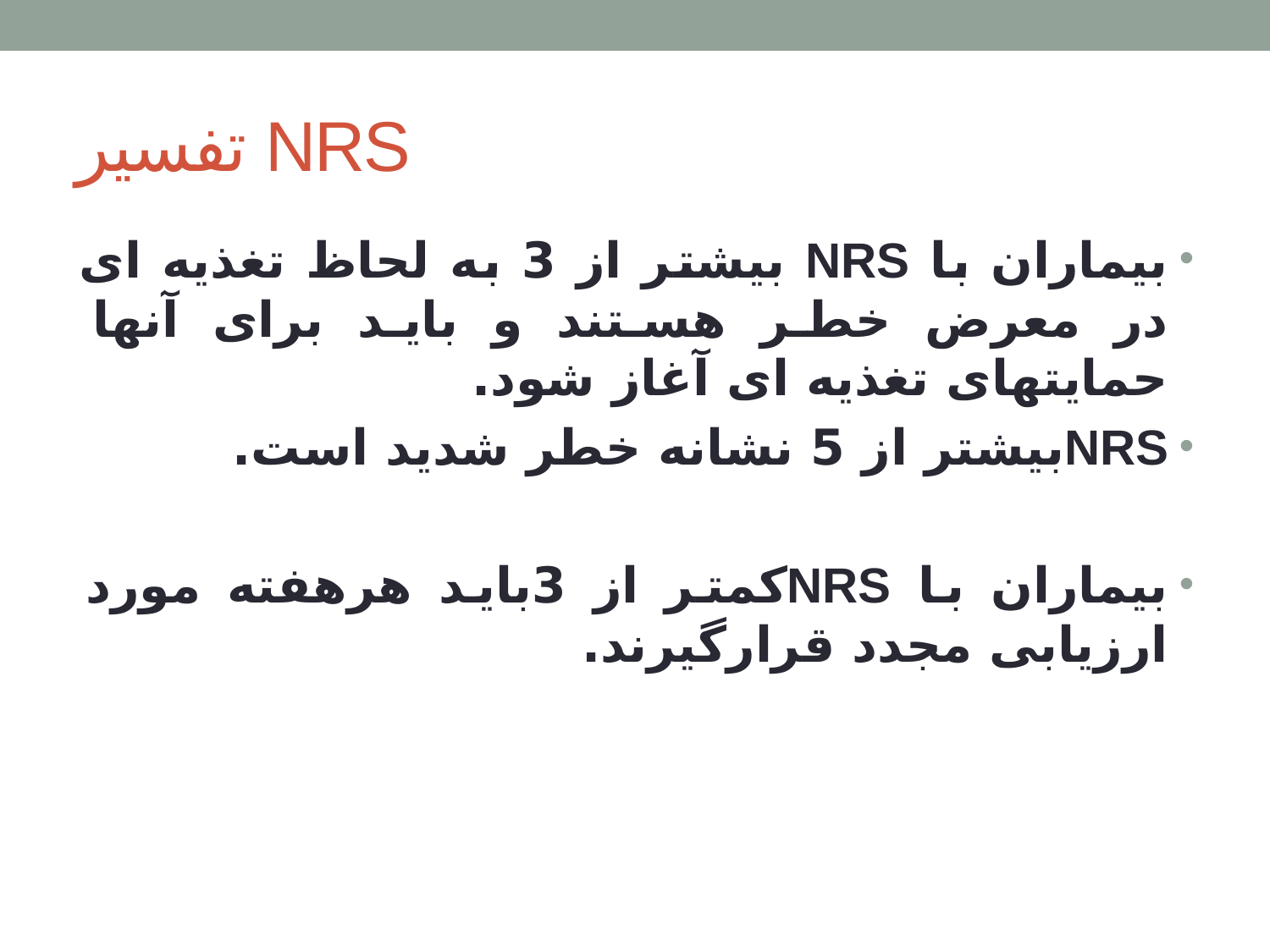

# تفسیر NRS
بیماران با NRS بیشتر از 3 به لحاظ تغذیه ای در معرض خطر هستند و باید برای آنها حمایتهای تغذیه ای آغاز شود.
NRSبیشتر از 5 نشانه خطر شدید است.

بیماران با NRSکمتر از 3باید هرهفته مورد ارزیابی مجدد قرارگیرند.